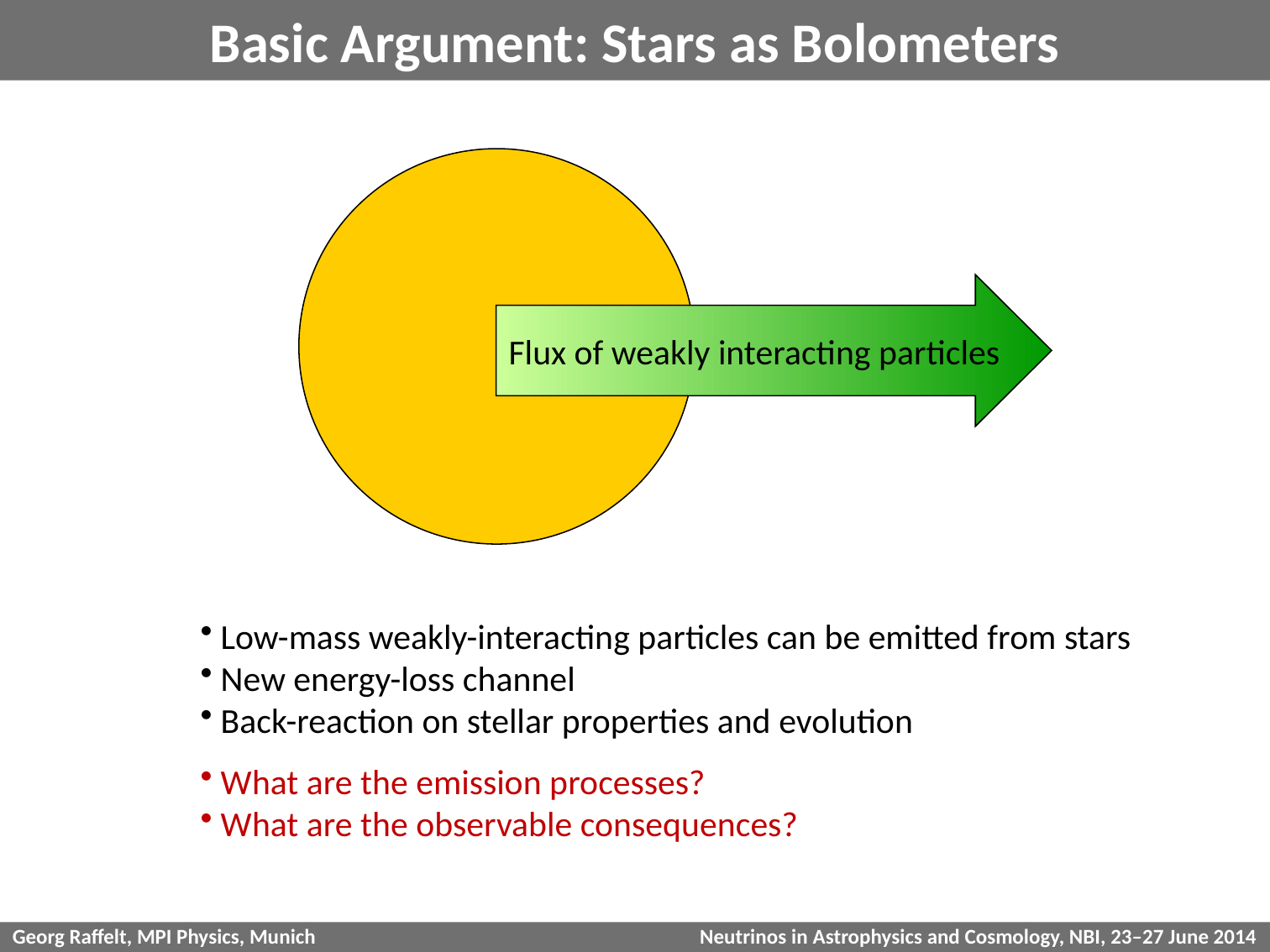

# Basic Argument: Stars as Bolometers

Flux of weakly interacting particles
 Low-mass weakly-interacting particles can be emitted from stars
 New energy-loss channel
 Back-reaction on stellar properties and evolution

 What are the emission processes?
 What are the observable consequences?